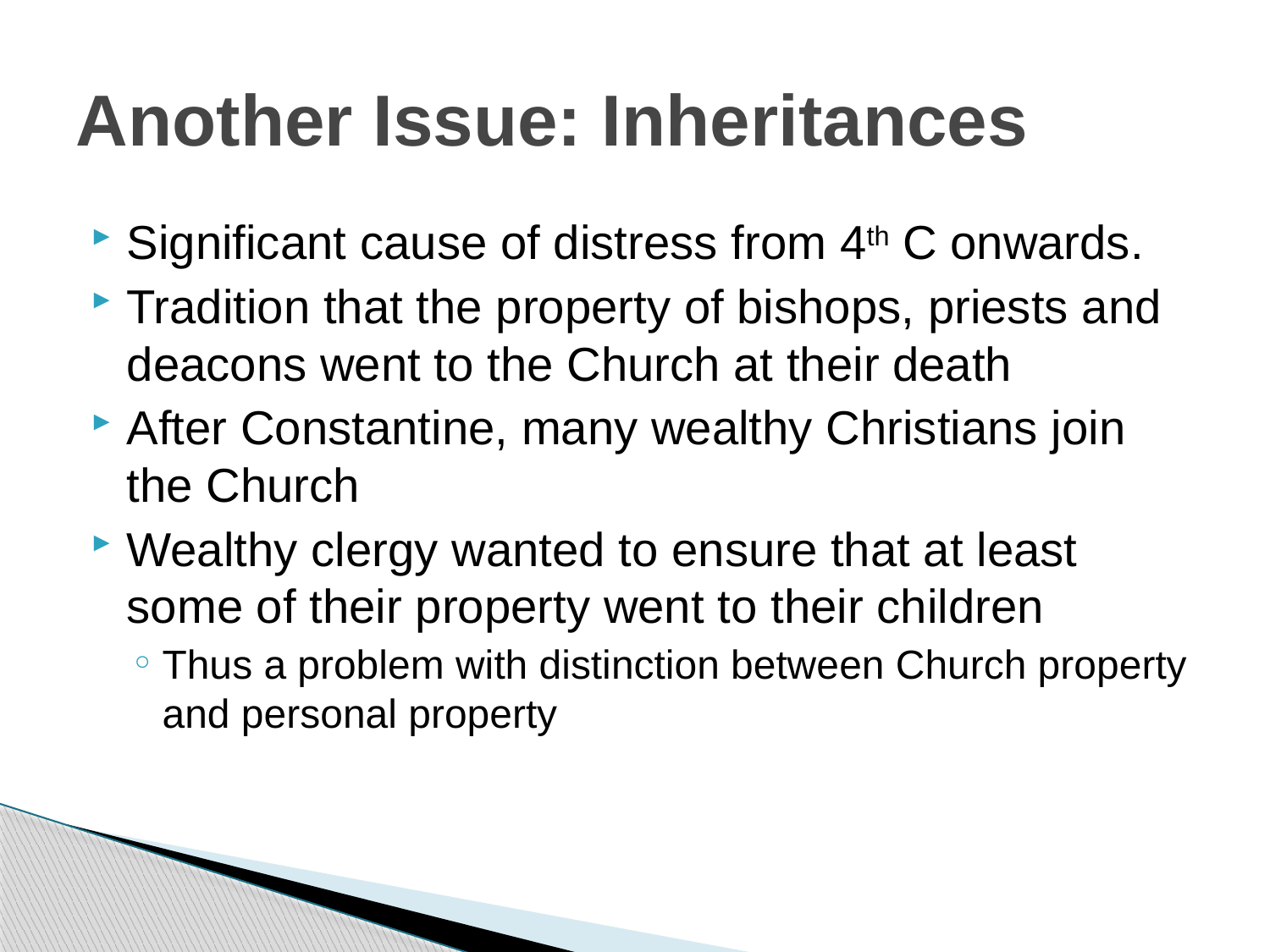

# Another Issue: Inheritances
Significant cause of distress from 4th C onwards.
Tradition that the property of bishops, priests and deacons went to the Church at their death
After Constantine, many wealthy Christians join the Church
Wealthy clergy wanted to ensure that at least some of their property went to their children
Thus a problem with distinction between Church property and personal property